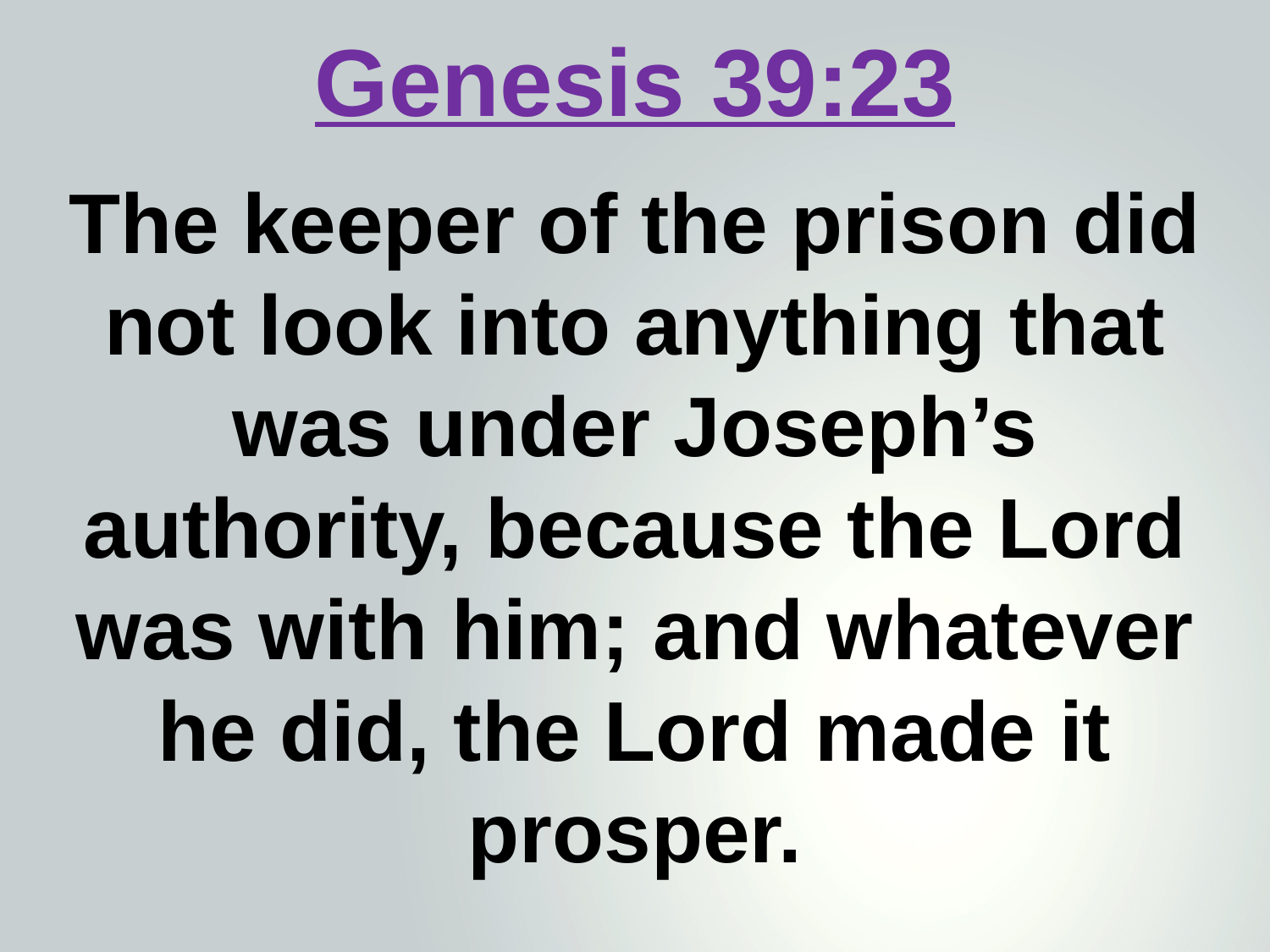

Genesis 39:23

The keeper of the prison did not look into anything that was under Joseph’s authority, because the Lord was with him; and whatever he did, the Lord made it prosper.